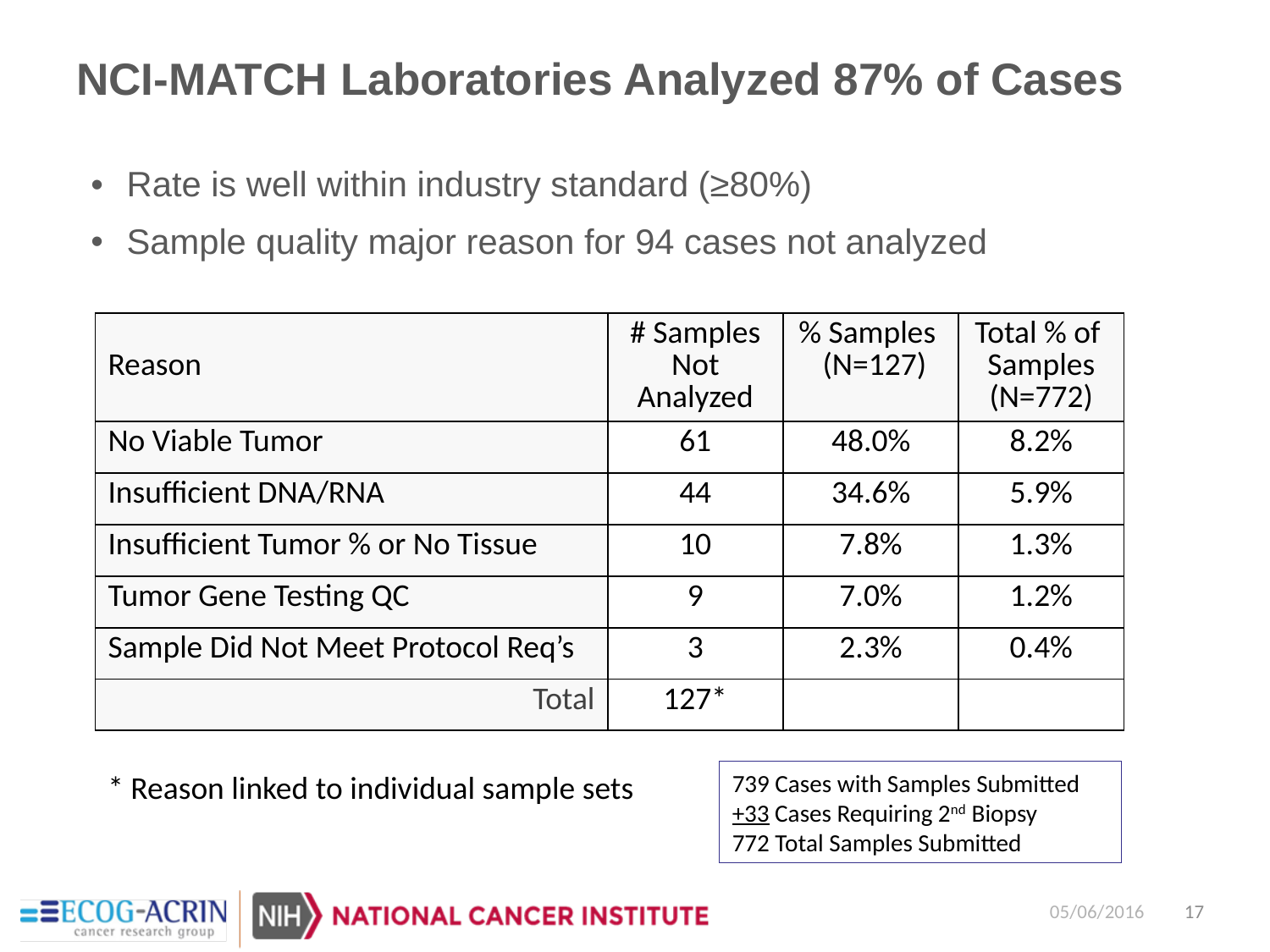

# NCI-MATCH Laboratories Analyzed 87% of Cases
Rate is well within industry standard (≥80%)
Sample quality major reason for 94 cases not analyzed
| Reason | # Samples Not Analyzed | % Samples (N=127) | Total % of Samples (N=772) |
| --- | --- | --- | --- |
| No Viable Tumor | 61 | 48.0% | 8.2% |
| Insufficient DNA/RNA | 44 | 34.6% | 5.9% |
| Insufficient Tumor % or No Tissue | 10 | 7.8% | 1.3% |
| Tumor Gene Testing QC | 9 | 7.0% | 1.2% |
| Sample Did Not Meet Protocol Req’s | 3 | 2.3% | 0.4% |
| Total | 127\* |  |  |
* Reason linked to individual sample sets
739 Cases with Samples Submitted
+33 Cases Requiring 2nd Biopsy
772 Total Samples Submitted
05/06/2016
17